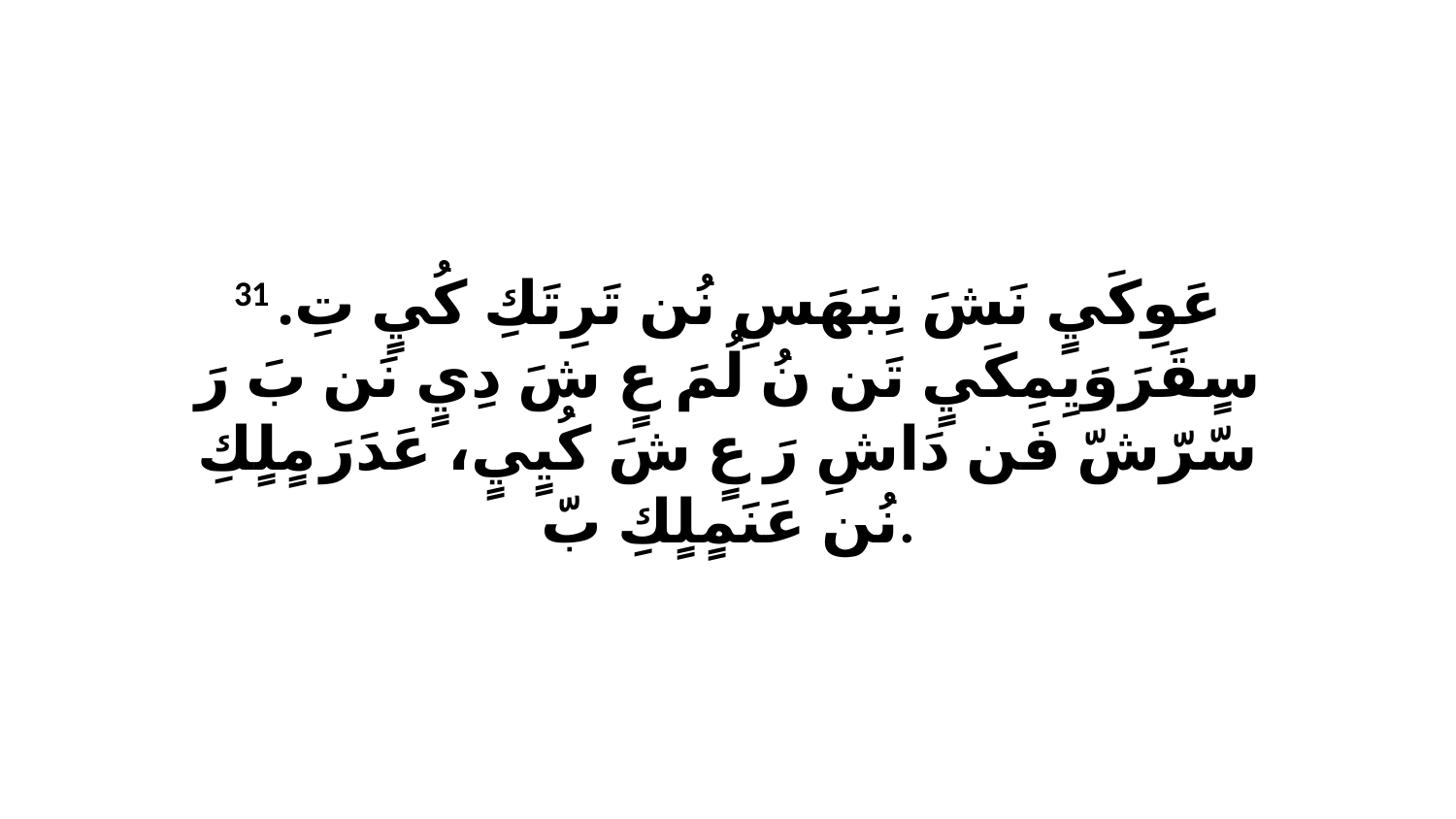

31 عَوِكَيٍ نَشَ نِبَهَسِ نُن تَرِتَكِ كُيٍ تِ. سٍقَرَوَيِمِكَيٍ تَن نُ لُمَ عٍ شَ دِيٍ نَن بَ رَ سّرّشّ فَن دَاشِ رَ عٍ شَ كُيٍيٍ، عَدَرَ مٍلٍكِ نُن عَنَمٍلٍكِ بّ.